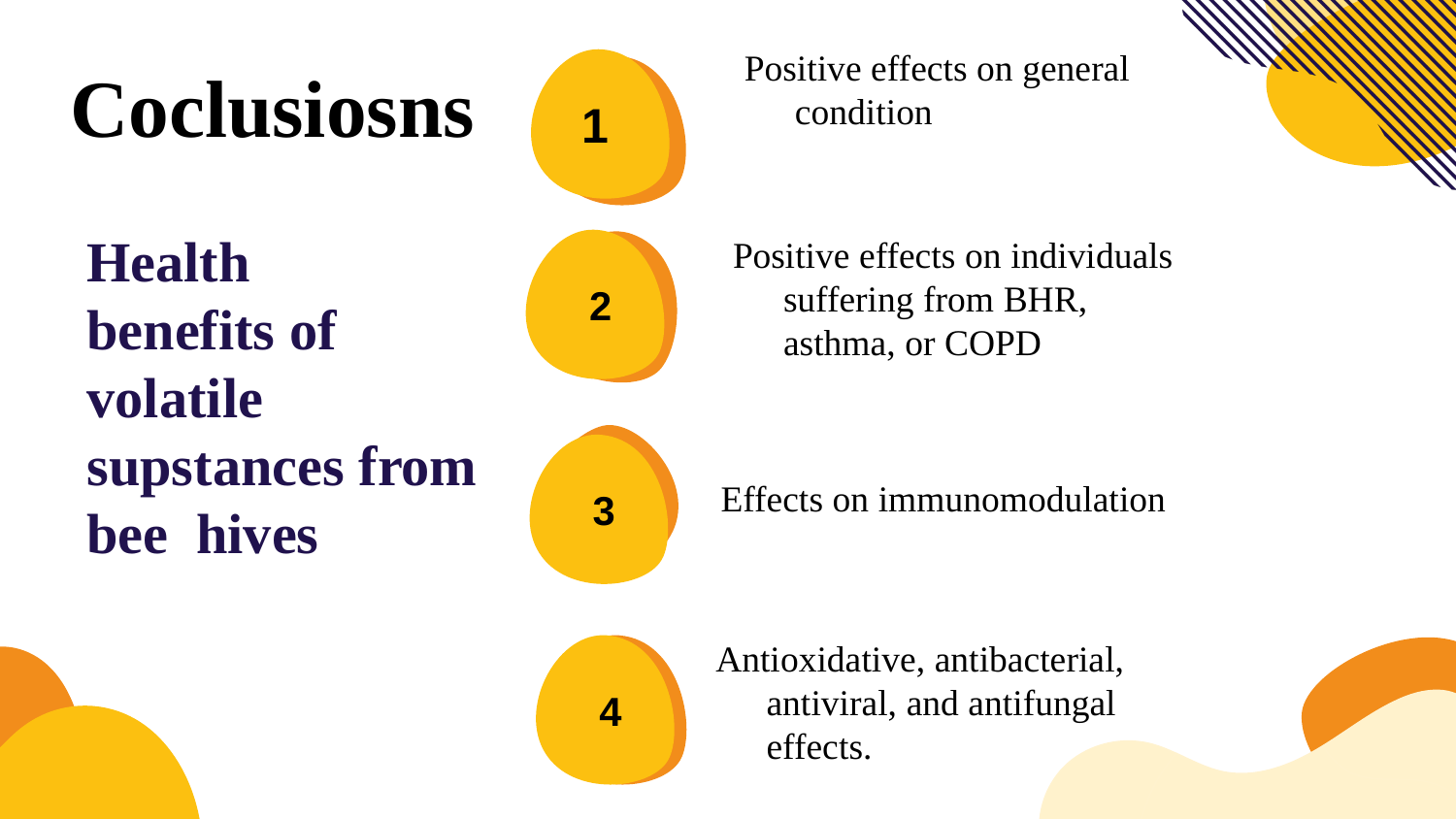

Positive effects on general condition
Coclusiosns
    1

# Health benefits of volatile supstances from bee  hives
Positive effects on individuals suffering from BHR, asthma, or COPD
        2

      3

Effects on immunomodulation
Antioxidative, antibacterial, antiviral, and antifungal effects.
        4